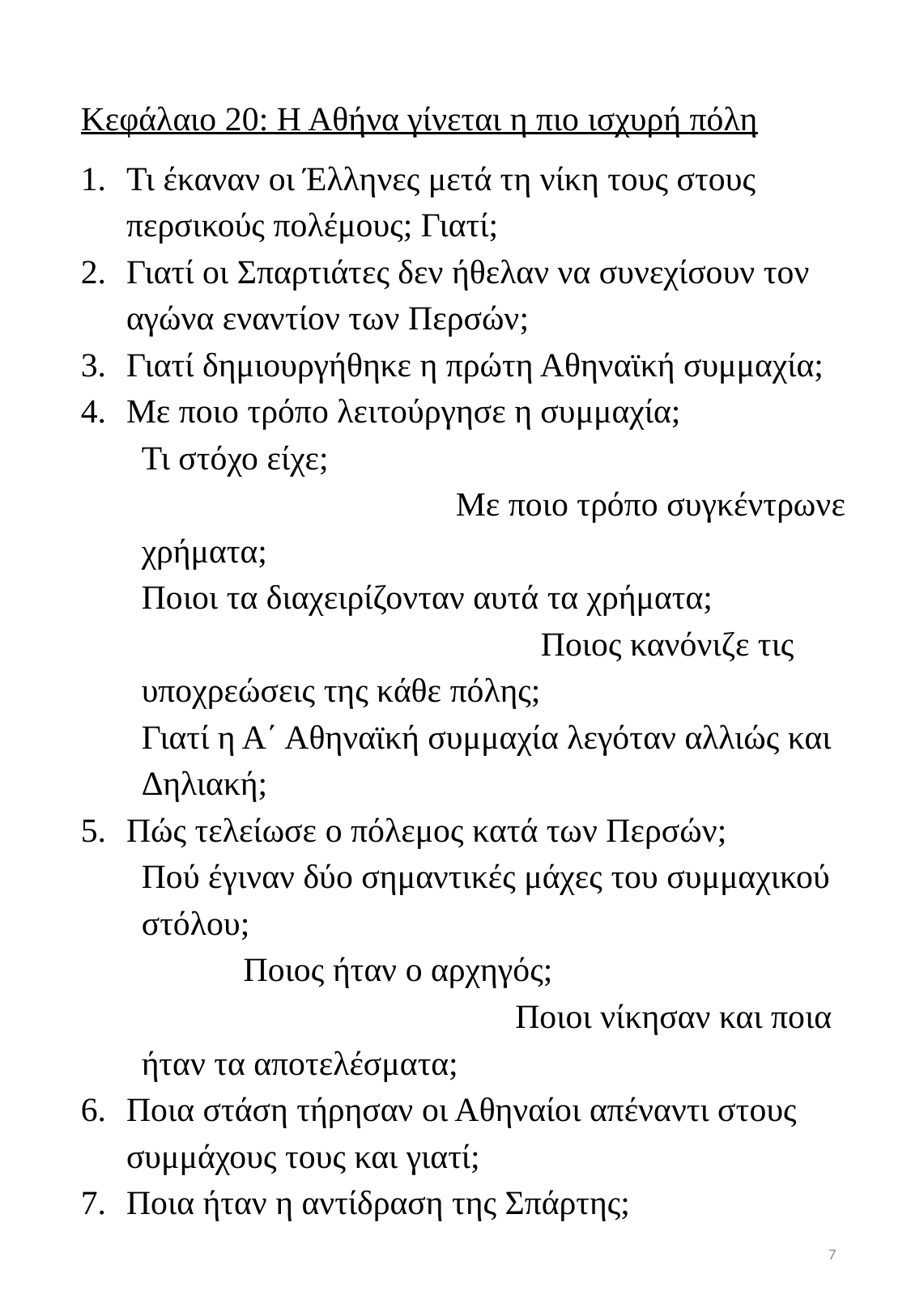

Κεφάλαιο 20: Η Αθήνα γίνεται η πιο ισχυρή πόλη
Τι έκαναν οι Έλληνες μετά τη νίκη τους στους περσικούς πολέμους; Γιατί;
Γιατί οι Σπαρτιάτες δεν ήθελαν να συνεχίσουν τον αγώνα εναντίον των Περσών;
Γιατί δημιουργήθηκε η πρώτη Αθηναϊκή συμμαχία;
Με ποιο τρόπο λειτούργησε η συμμαχία;
Τι στόχο είχε;                                                                                                   Με ποιο τρόπο συγκέντρωνε χρήματα;                                                             Ποιοι τα διαχειρίζονταν αυτά τα χρήματα;                                                                Ποιος κανόνιζε τις υποχρεώσεις της κάθε πόλης;
Γιατί η Α΄ Αθηναϊκή συμμαχία λεγόταν αλλιώς και Δηλιακή;
Πώς τελείωσε ο πόλεμος κατά των Περσών;
Πού έγιναν δύο σημαντικές μάχες του συμμαχικού στόλου;                                                                                    Ποιος ήταν ο αρχηγός;                                                                                Ποιοι νίκησαν και ποια ήταν τα αποτελέσματα;
Ποια στάση τήρησαν οι Αθηναίοι απέναντι στους συμμάχους τους και γιατί;
Ποια ήταν η αντίδραση της Σπάρτης;
7